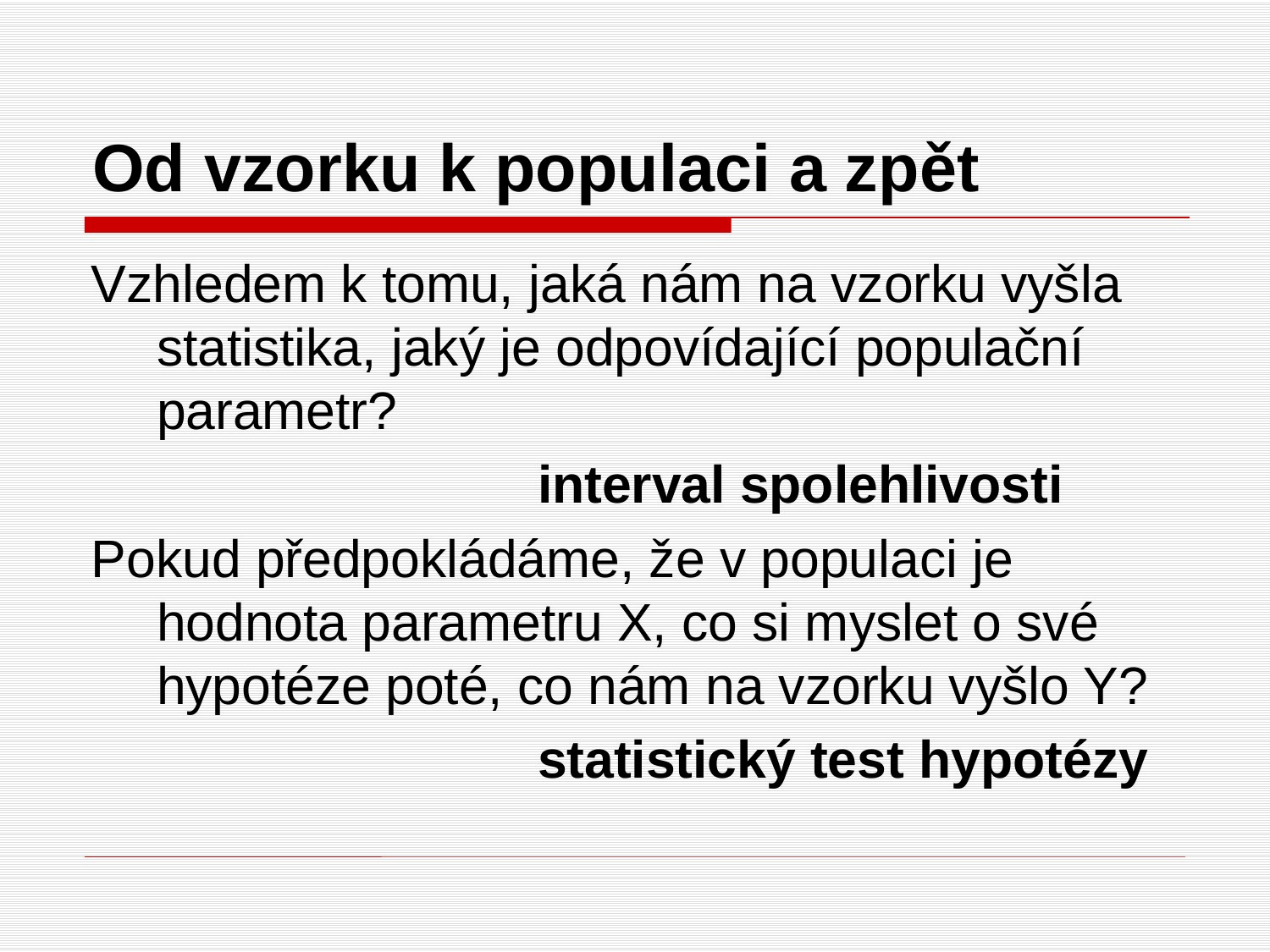

# Od vzorku k populaci a zpět
Vzhledem k tomu, jaká nám na vzorku vyšla statistika, jaký je odpovídající populační parametr?
				interval spolehlivosti
Pokud předpokládáme, že v populaci je hodnota parametru X, co si myslet o své hypotéze poté, co nám na vzorku vyšlo Y?
				statistický test hypotézy